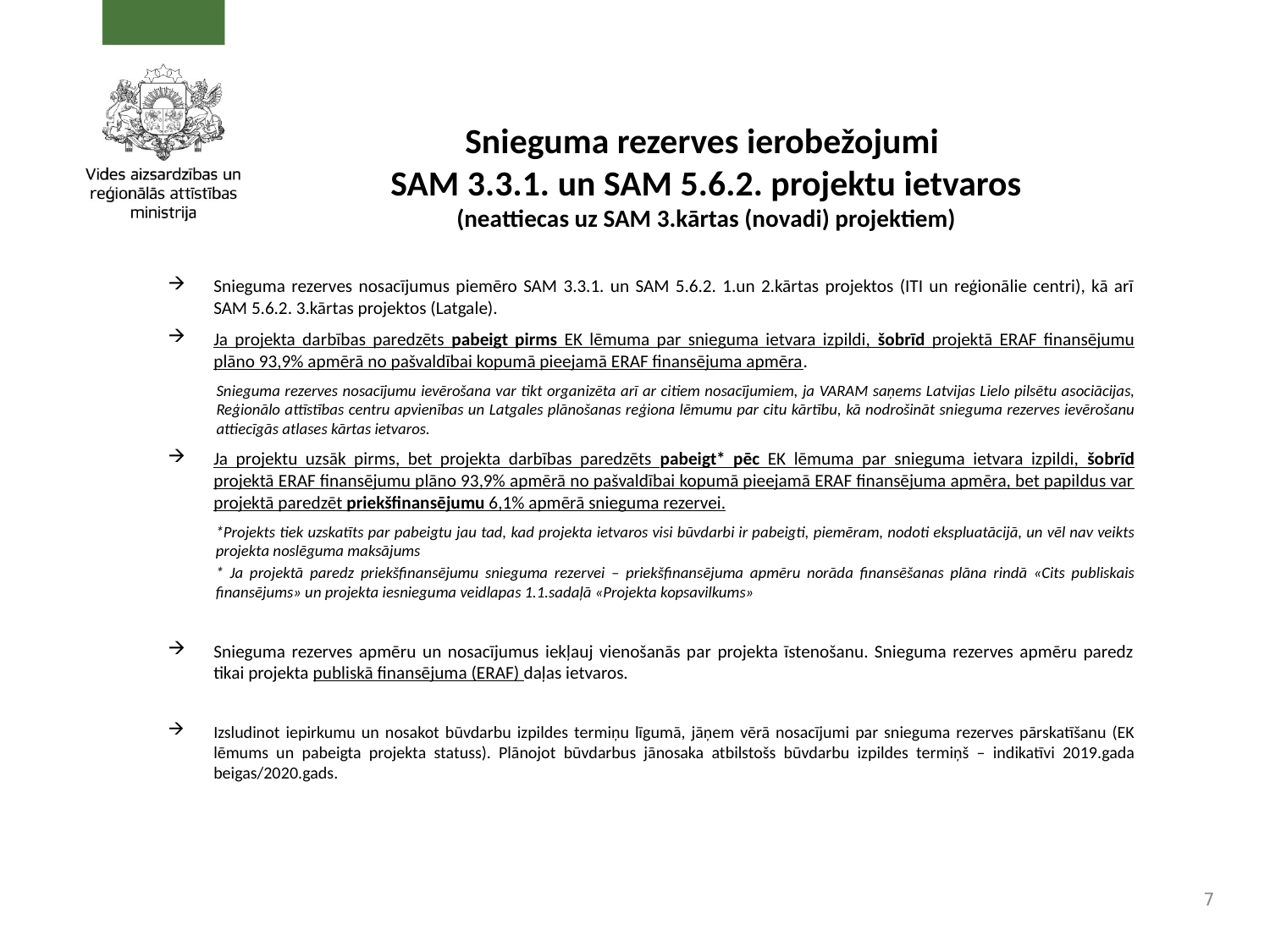

# Snieguma rezerves ierobežojumi SAM 3.3.1. un SAM 5.6.2. projektu ietvaros (neattiecas uz SAM 3.kārtas (novadi) projektiem)

Snieguma rezerves nosacījumus piemēro SAM 3.3.1. un SAM 5.6.2. 1.un 2.kārtas projektos (ITI un reģionālie centri), kā arī SAM 5.6.2. 3.kārtas projektos (Latgale).
Ja projekta darbības paredzēts pabeigt pirms EK lēmuma par snieguma ietvara izpildi, šobrīd projektā ERAF finansējumu plāno 93,9% apmērā no pašvaldībai kopumā pieejamā ERAF finansējuma apmēra.
Snieguma rezerves nosacījumu ievērošana var tikt organizēta arī ar citiem nosacījumiem, ja VARAM saņems Latvijas Lielo pilsētu asociācijas, Reģionālo attīstības centru apvienības un Latgales plānošanas reģiona lēmumu par citu kārtību, kā nodrošināt snieguma rezerves ievērošanu attiecīgās atlases kārtas ietvaros.
Ja projektu uzsāk pirms, bet projekta darbības paredzēts pabeigt* pēc EK lēmuma par snieguma ietvara izpildi, šobrīd projektā ERAF finansējumu plāno 93,9% apmērā no pašvaldībai kopumā pieejamā ERAF finansējuma apmēra, bet papildus var projektā paredzēt priekšfinansējumu 6,1% apmērā snieguma rezervei.
*Projekts tiek uzskatīts par pabeigtu jau tad, kad projekta ietvaros visi būvdarbi ir pabeigti, piemēram, nodoti ekspluatācijā, un vēl nav veikts projekta noslēguma maksājums
* Ja projektā paredz priekšfinansējumu snieguma rezervei – priekšfinansējuma apmēru norāda finansēšanas plāna rindā «Cits publiskais finansējums» un projekta iesnieguma veidlapas 1.1.sadaļā «Projekta kopsavilkums»

Snieguma rezerves apmēru un nosacījumus iekļauj vienošanās par projekta īstenošanu. Snieguma rezerves apmēru paredz tikai projekta publiskā finansējuma (ERAF) daļas ietvaros.

Izsludinot iepirkumu un nosakot būvdarbu izpildes termiņu līgumā, jāņem vērā nosacījumi par snieguma rezerves pārskatīšanu (EK lēmums un pabeigta projekta statuss). Plānojot būvdarbus jānosaka atbilstošs būvdarbu izpildes termiņš – indikatīvi 2019.gada beigas/2020.gads.

7